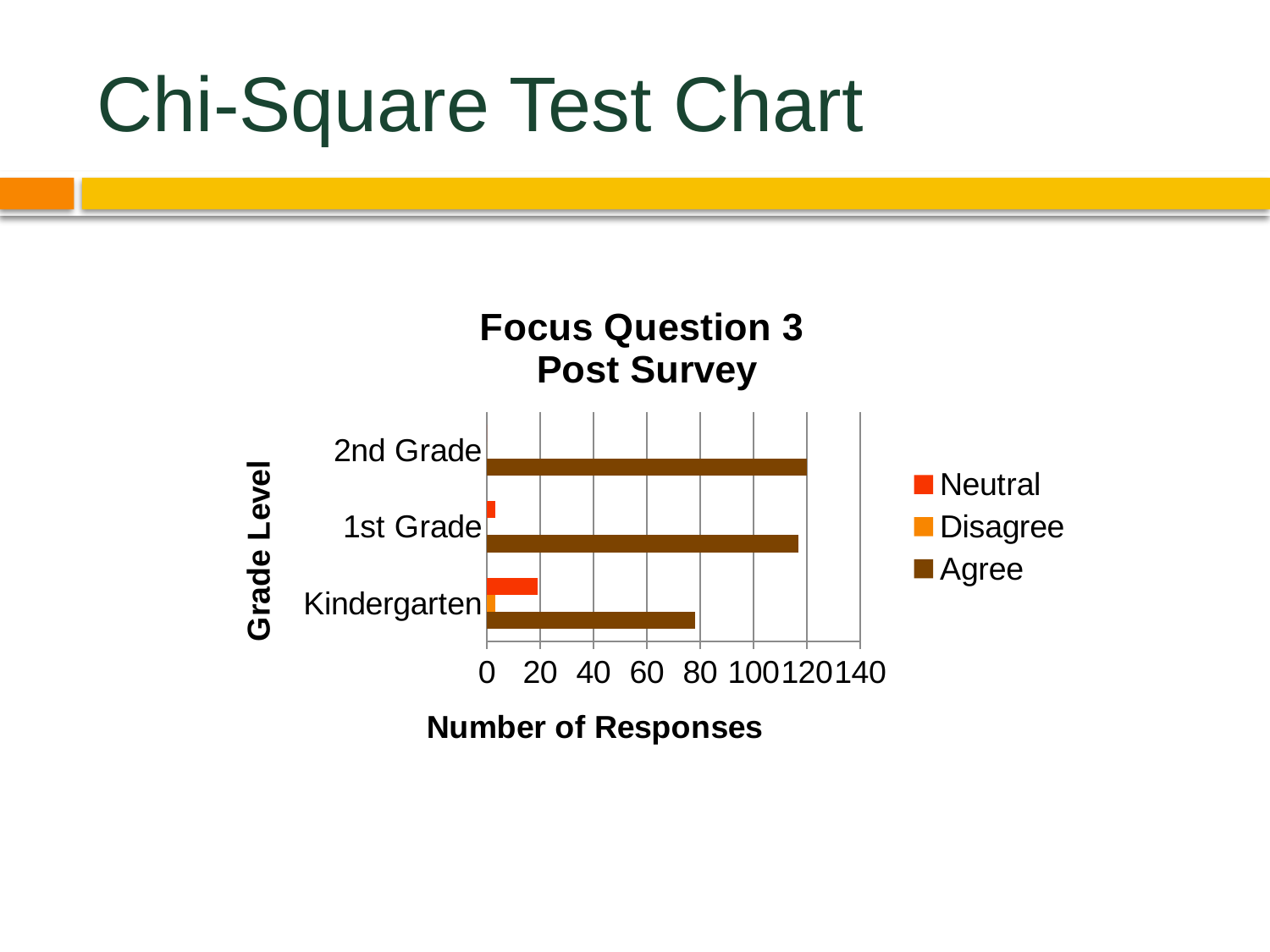

# Chi-Square Test Chart

### Chart: Focus Question 3
Post Survey

| Category | Agree | Disagree | Neutral |
|---|---|---|---|
| Kindergarten | 78.0 | 3.0 | 19.0 |
| 1st Grade | 117.0 | 0.0 | 3.0 |
| 2nd Grade | 120.0 | 0.0 | 0.0 |